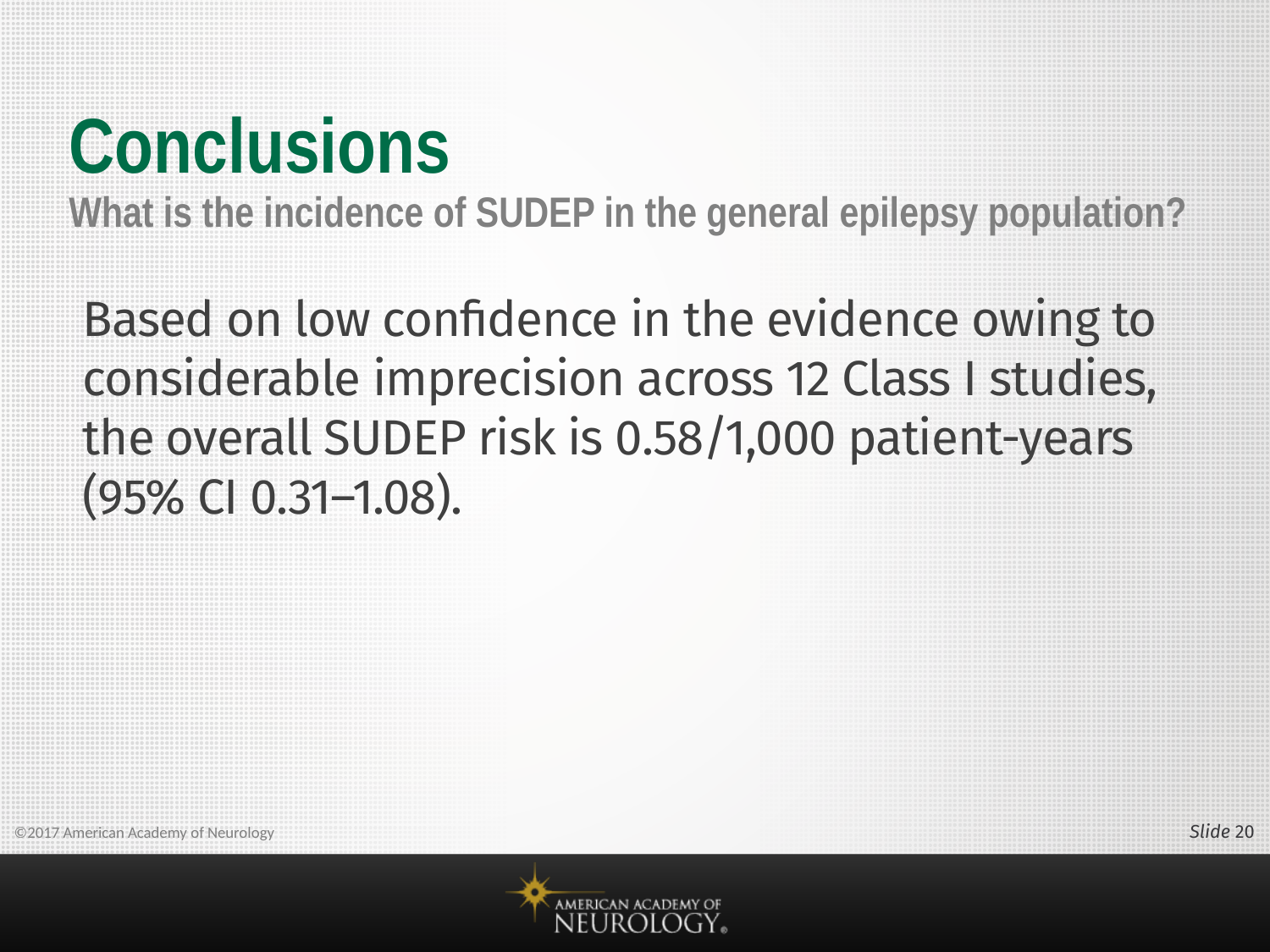

# Conclusions What is the incidence of SUDEP in the general epilepsy population?
Based on low confidence in the evidence owing to considerable imprecision across 12 Class I studies, the overall SUDEP risk is 0.58/1,000 patient-years (95% CI 0.31–1.08).

Slide 20